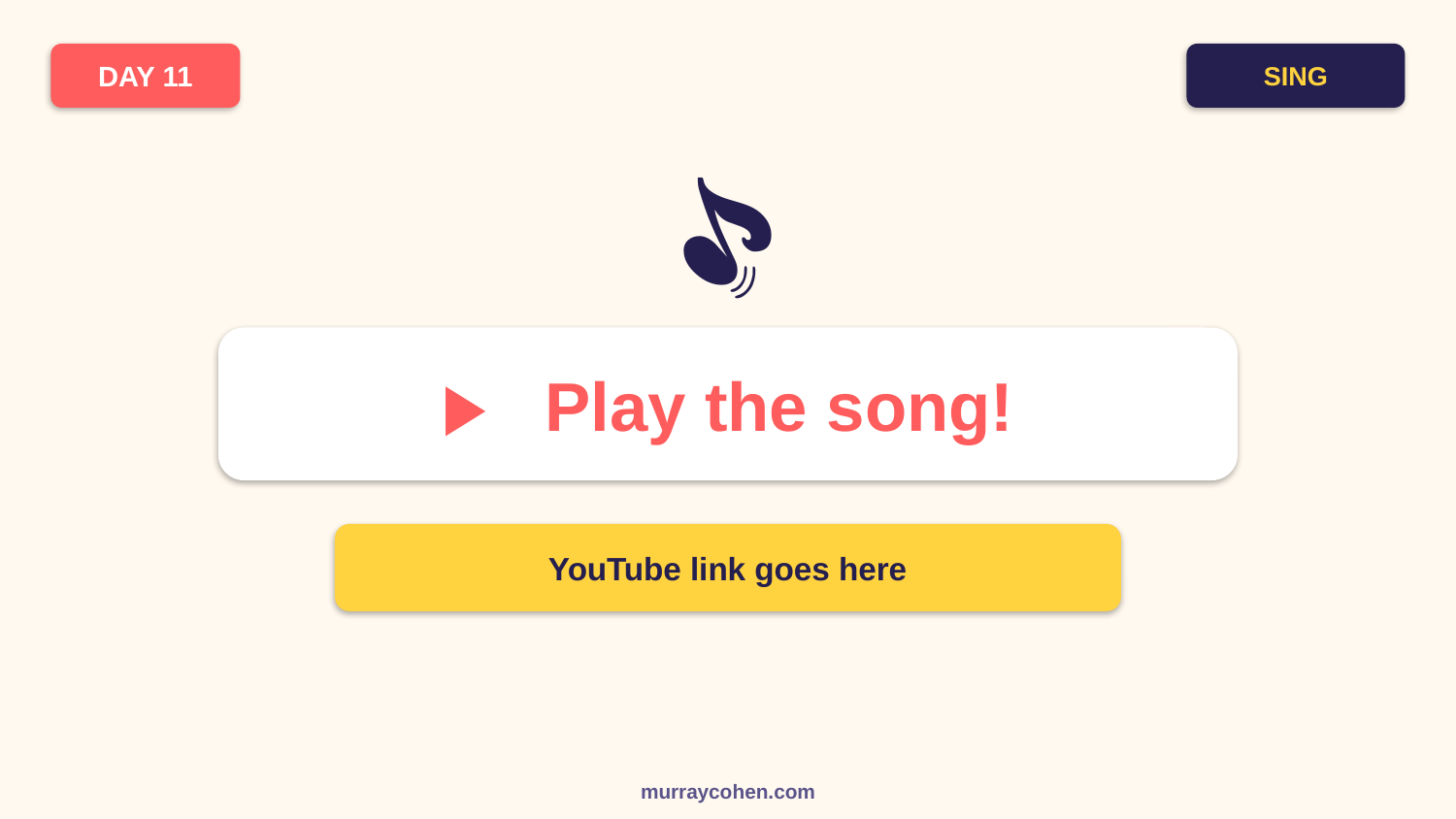

DAY 11
SING
🎵

▶   Play the song!
YouTube link goes here
murraycohen.com